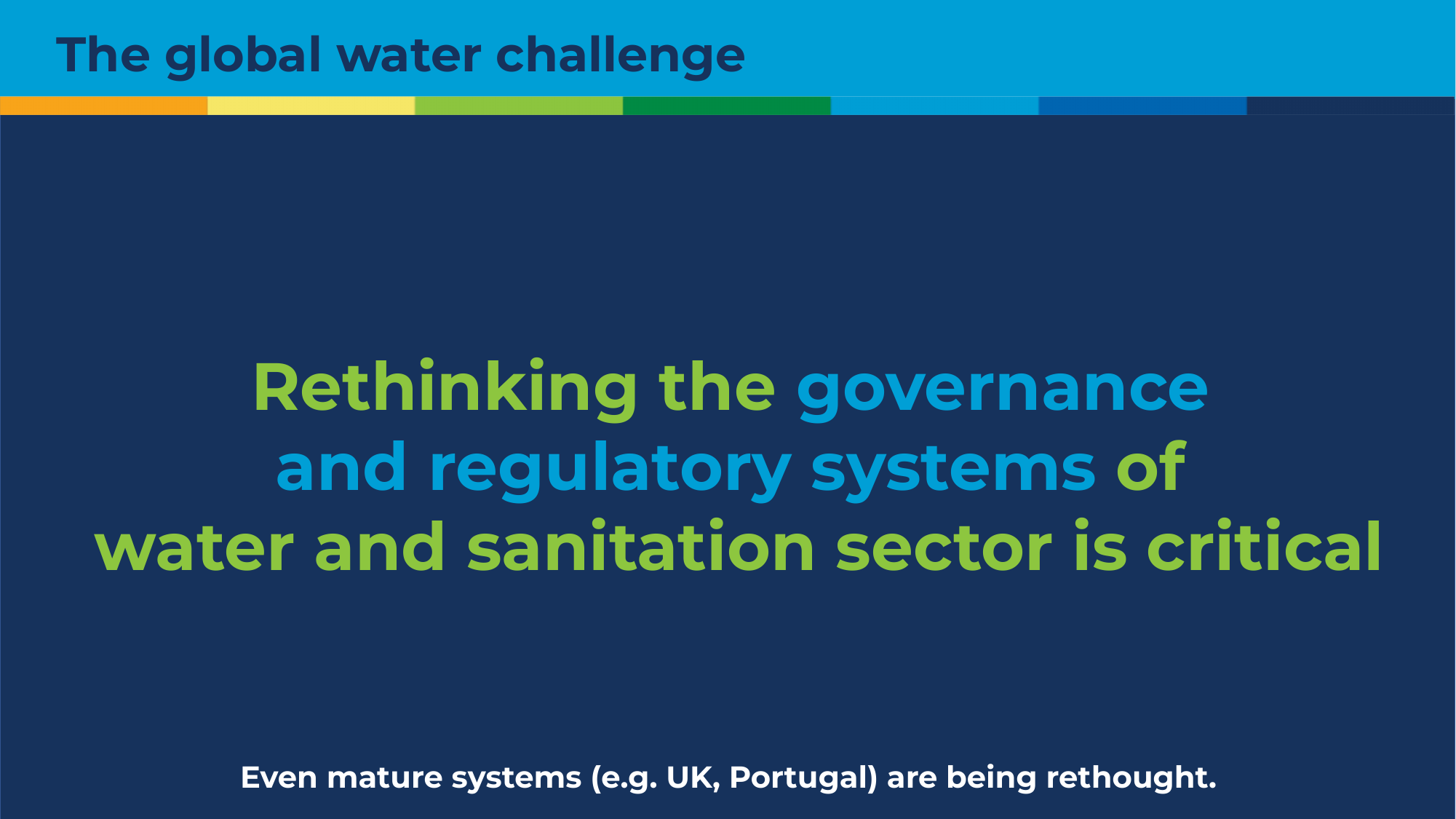

# The global water challenge
Rethinking the governance
and regulatory systems of
water and sanitation sector is critical
Even mature systems (e.g. UK, Portugal) are being rethought.